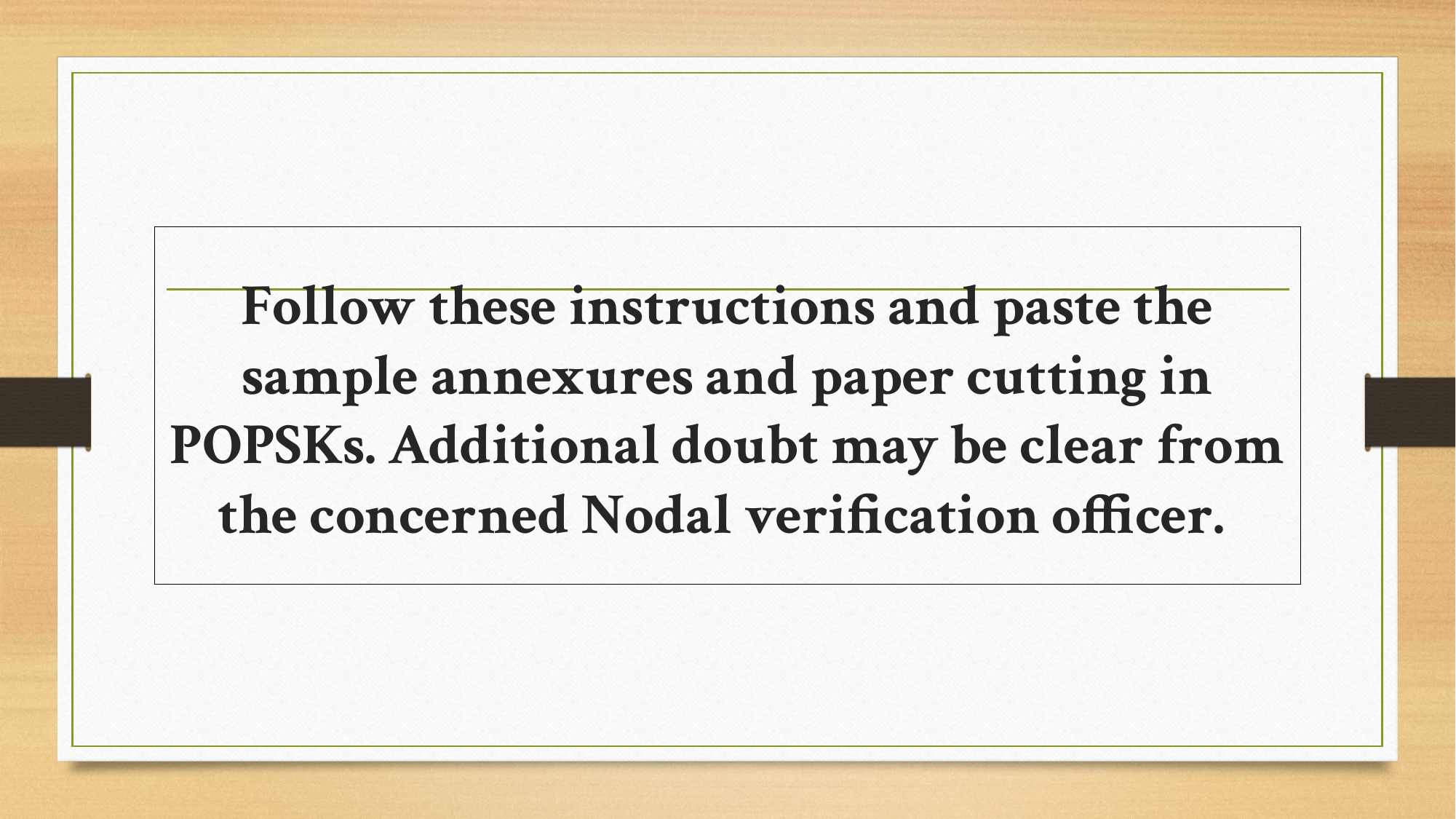

# Follow these instructions and paste the sample annexures and paper cutting in POPSKs. Additional doubt may be clear from the concerned Nodal verification officer.